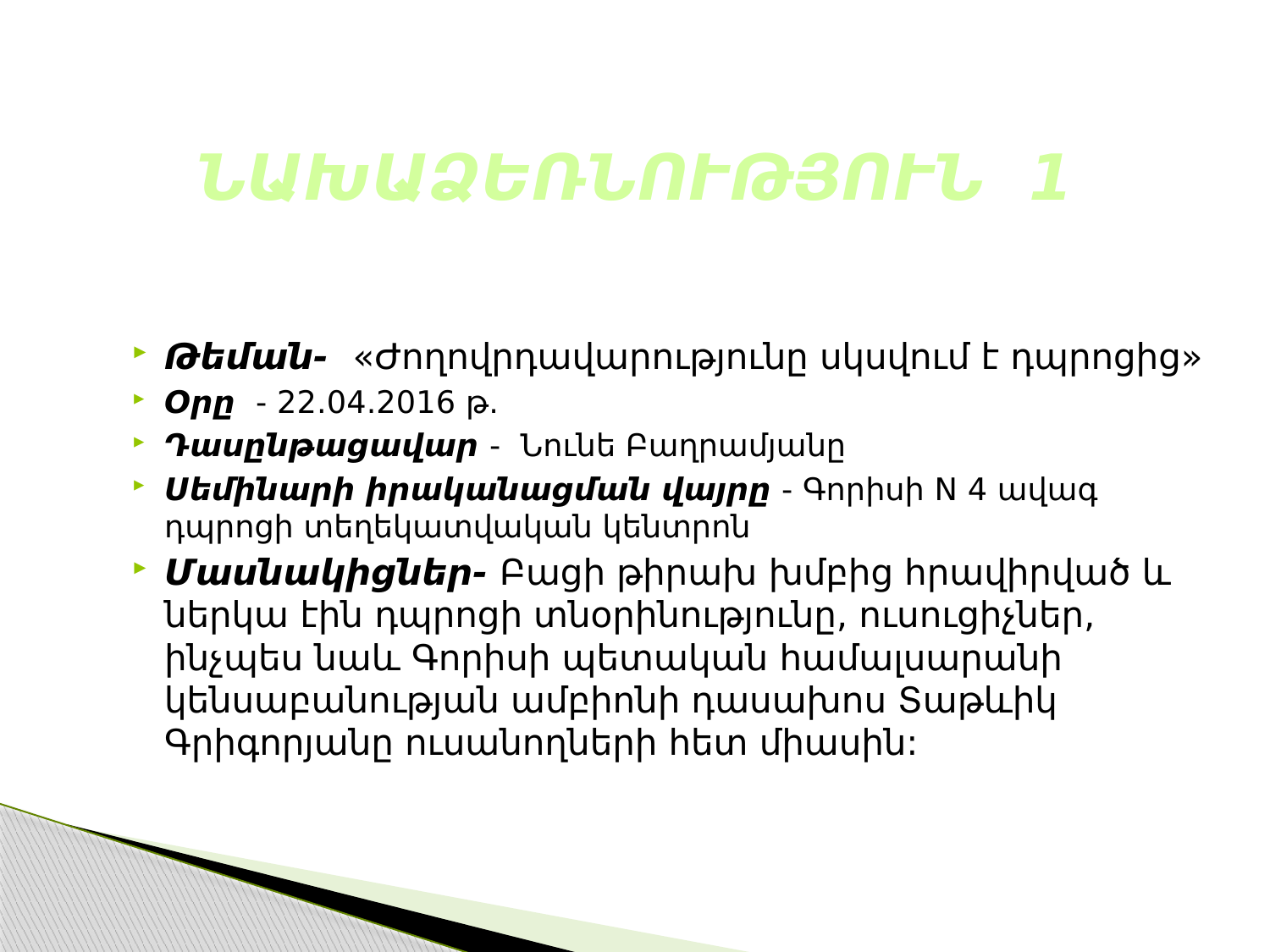

# ՆԱԽԱՁԵՌՆՈՒԹՅՈՒՆ  1
Թեման-  «Ժողովրդավարությունը սկսվում է դպրոցից»
Օրը  - 22.04.2016 թ.
Դասընթացավար -  Նունե Բաղրամյանը
Սեմինարի իրականացման վայրը - Գորիսի N 4 ավագ դպրոցի տեղեկատվական կենտրոն
Մասնակիցներ- Բացի թիրախ խմբից հրավիրված և ներկա էին դպրոցի տնօրինությունը, ուսուցիչներ, ինչպես նաև Գորիսի պետական համալսարանի կենսաբանության ամբիոնի դասախոս Տաթևիկ Գրիգորյանը ուսանողների հետ միասին: